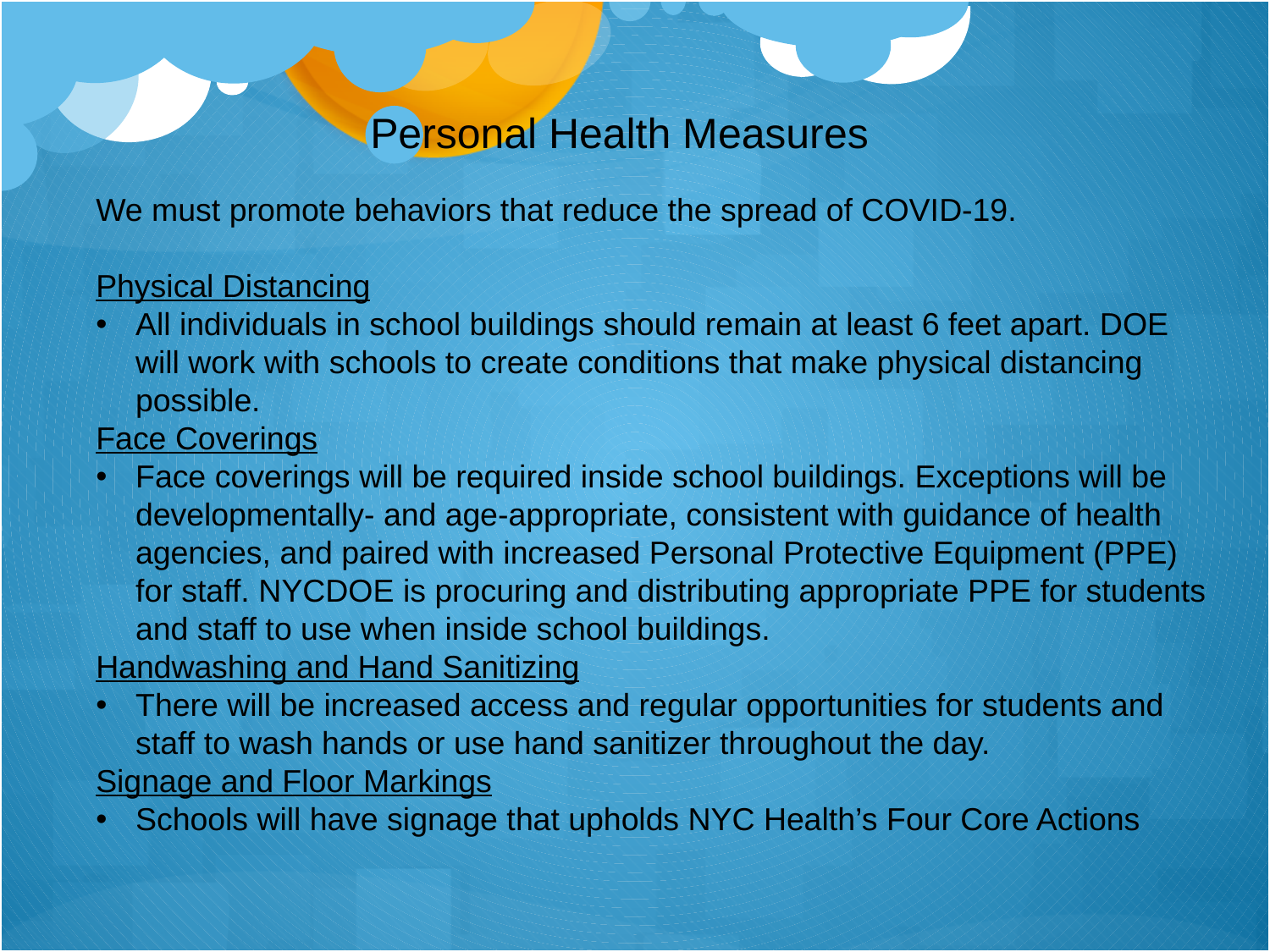

Personal Health Measures

We must promote behaviors that reduce the spread of COVID-19.

Physical Distancing
All individuals in school buildings should remain at least 6 feet apart. DOE will work with schools to create conditions that make physical distancing possible.
Face Coverings
Face coverings will be required inside school buildings. Exceptions will be developmentally- and age-appropriate, consistent with guidance of health agencies, and paired with increased Personal Protective Equipment (PPE) for staff. NYCDOE is procuring and distributing appropriate PPE for students and staff to use when inside school buildings.
Handwashing and Hand Sanitizing
There will be increased access and regular opportunities for students and staff to wash hands or use hand sanitizer throughout the day.
Signage and Floor Markings
Schools will have signage that upholds NYC Health’s Four Core Actions